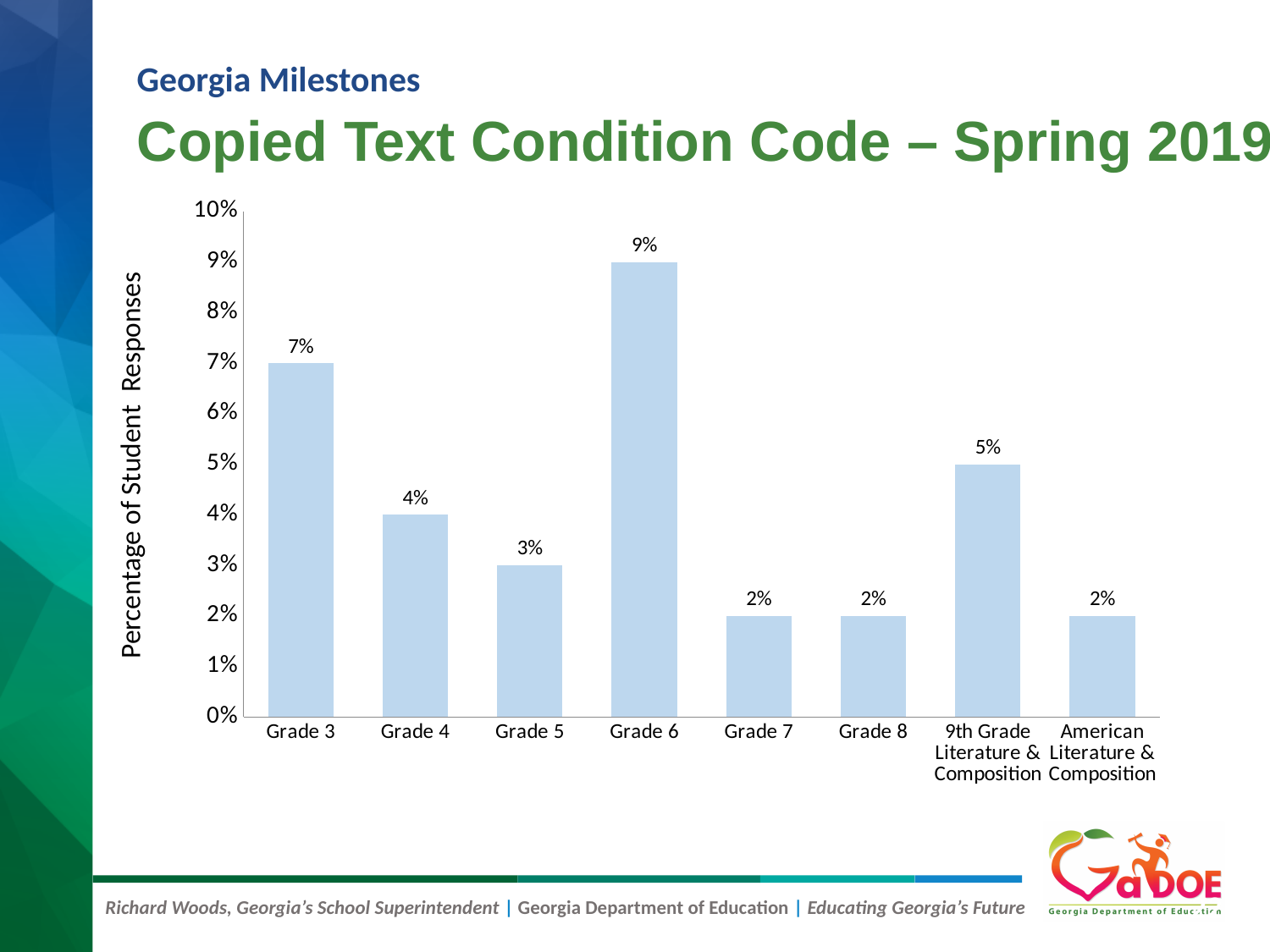

# Copied Text Condition Code – Spring 2019
Georgia Milestones

### Chart

| Category | 0 Points |
|---|---|
| Grade 3 | 0.07 |
| Grade 4 | 0.04 |
| Grade 5 | 0.03 |
| Grade 6 | 0.09 |
| Grade 7 | 0.02 |
| Grade 8 | 0.02 |
| 9th Grade Literature & Composition | 0.05 |
| American Literature & Composition | 0.02 |
Percentage of Student  Responses
22